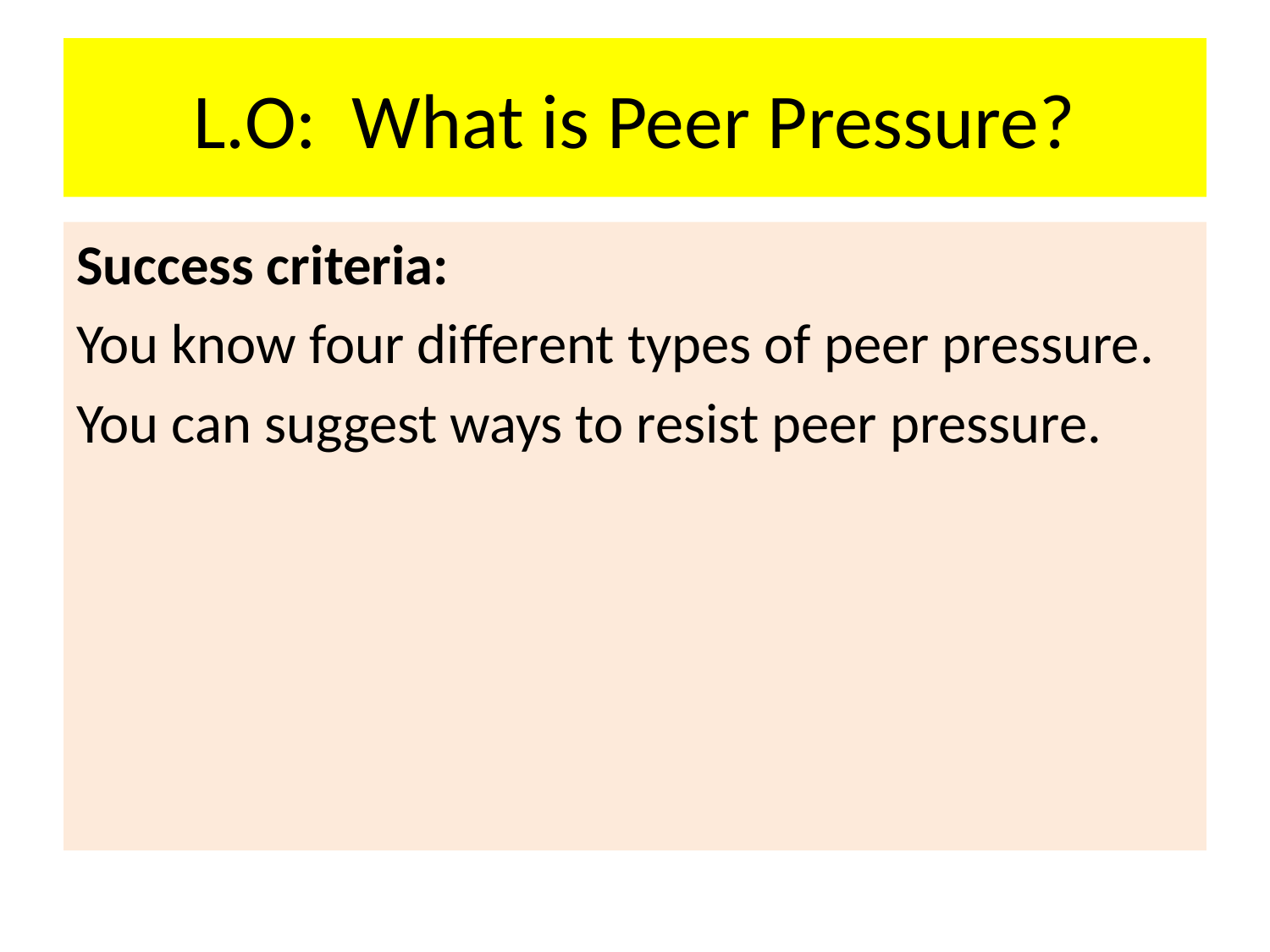

# L.O:  What is Peer Pressure?
Success criteria:
You know four different types of peer pressure.
You can suggest ways to resist peer pressure.